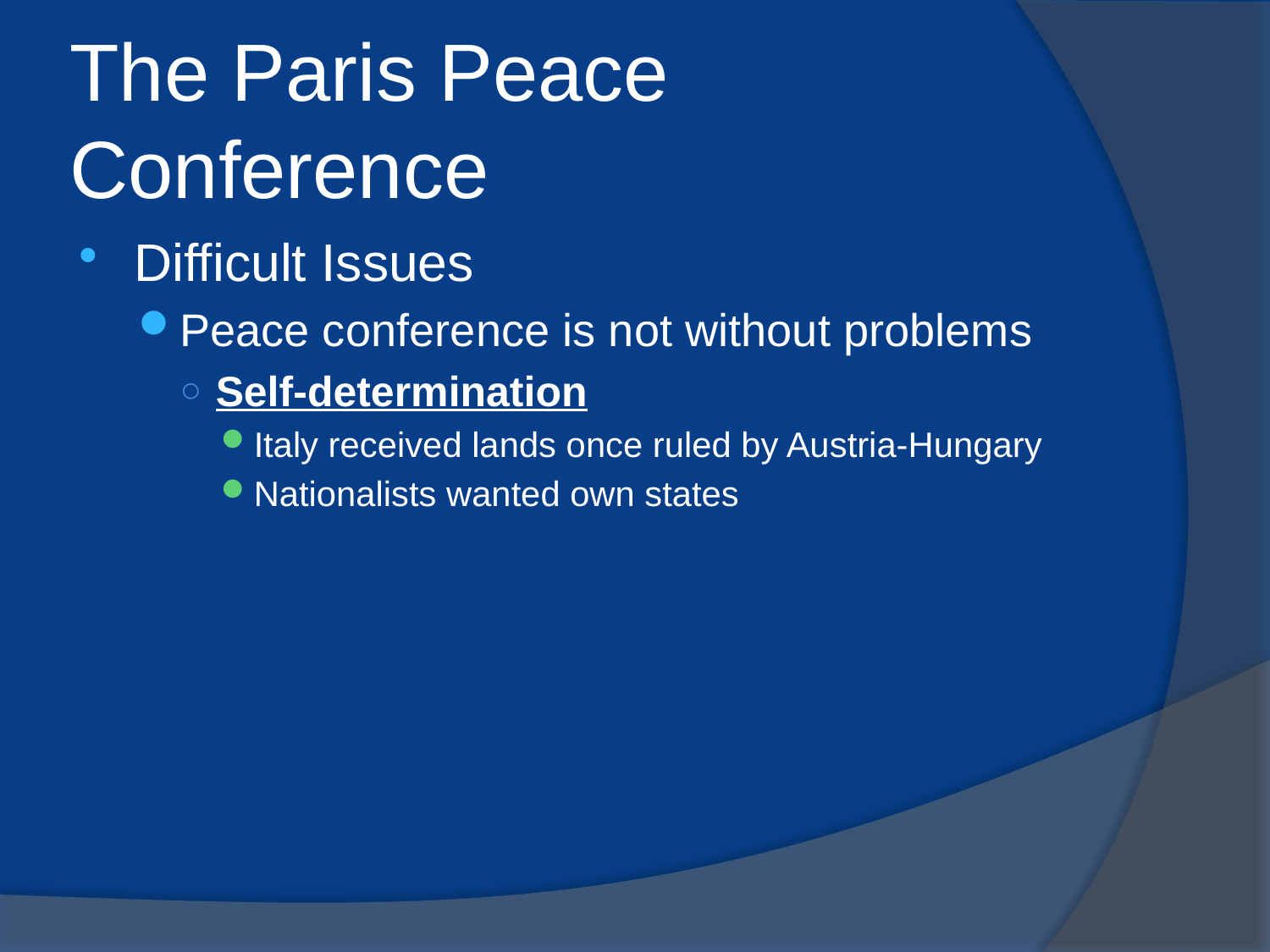

# The Paris Peace Conference
Difficult Issues
Peace conference is not without problems
Self-determination
Italy received lands once ruled by Austria-Hungary
Nationalists wanted own states